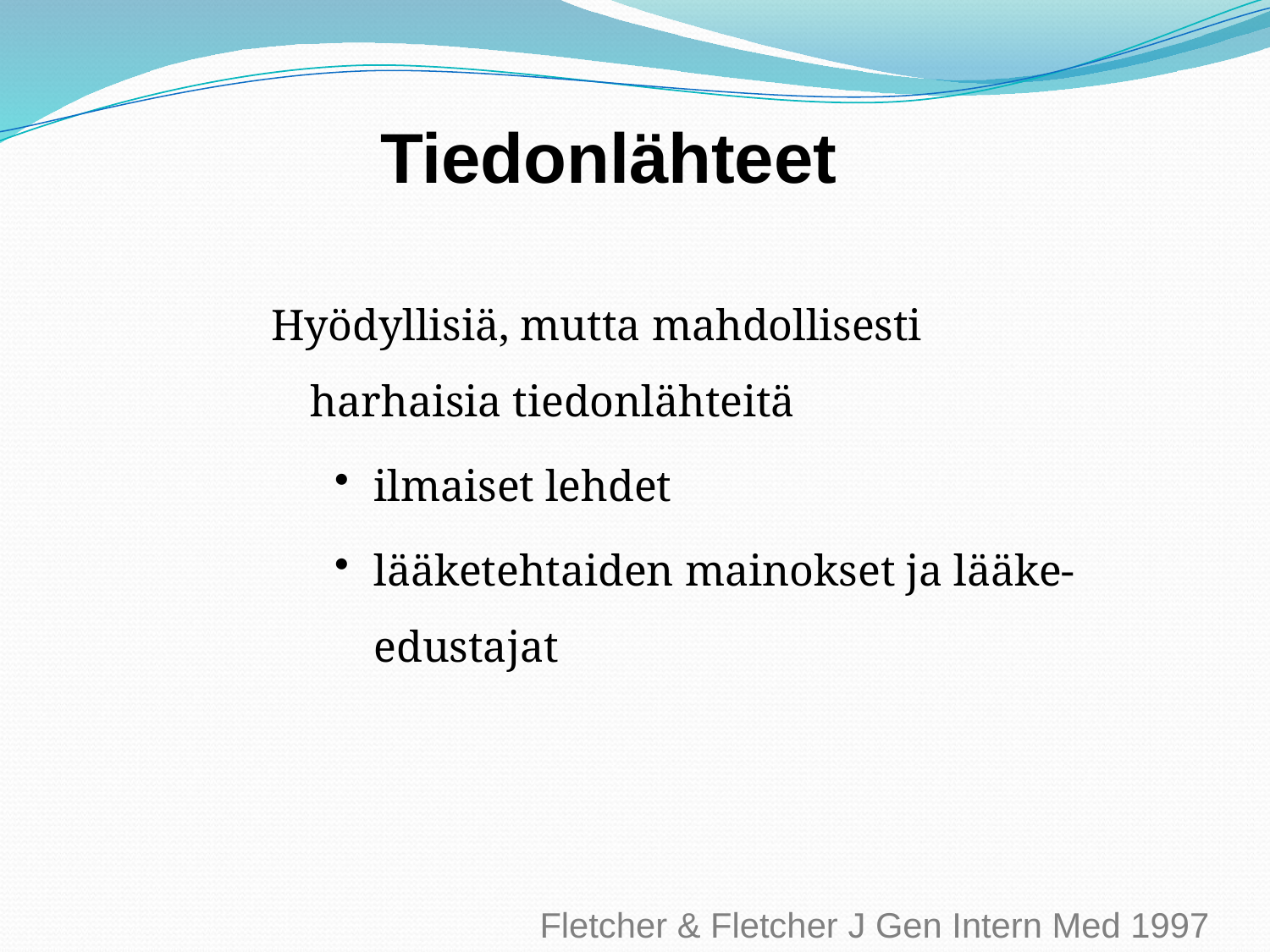

Tiedonlähteet
Hyödyllisiä, mutta mahdollisesti harhaisia tiedonlähteitä
ilmaiset lehdet
lääketehtaiden mainokset ja lääke-edustajat
Fletcher & Fletcher J Gen Intern Med 1997